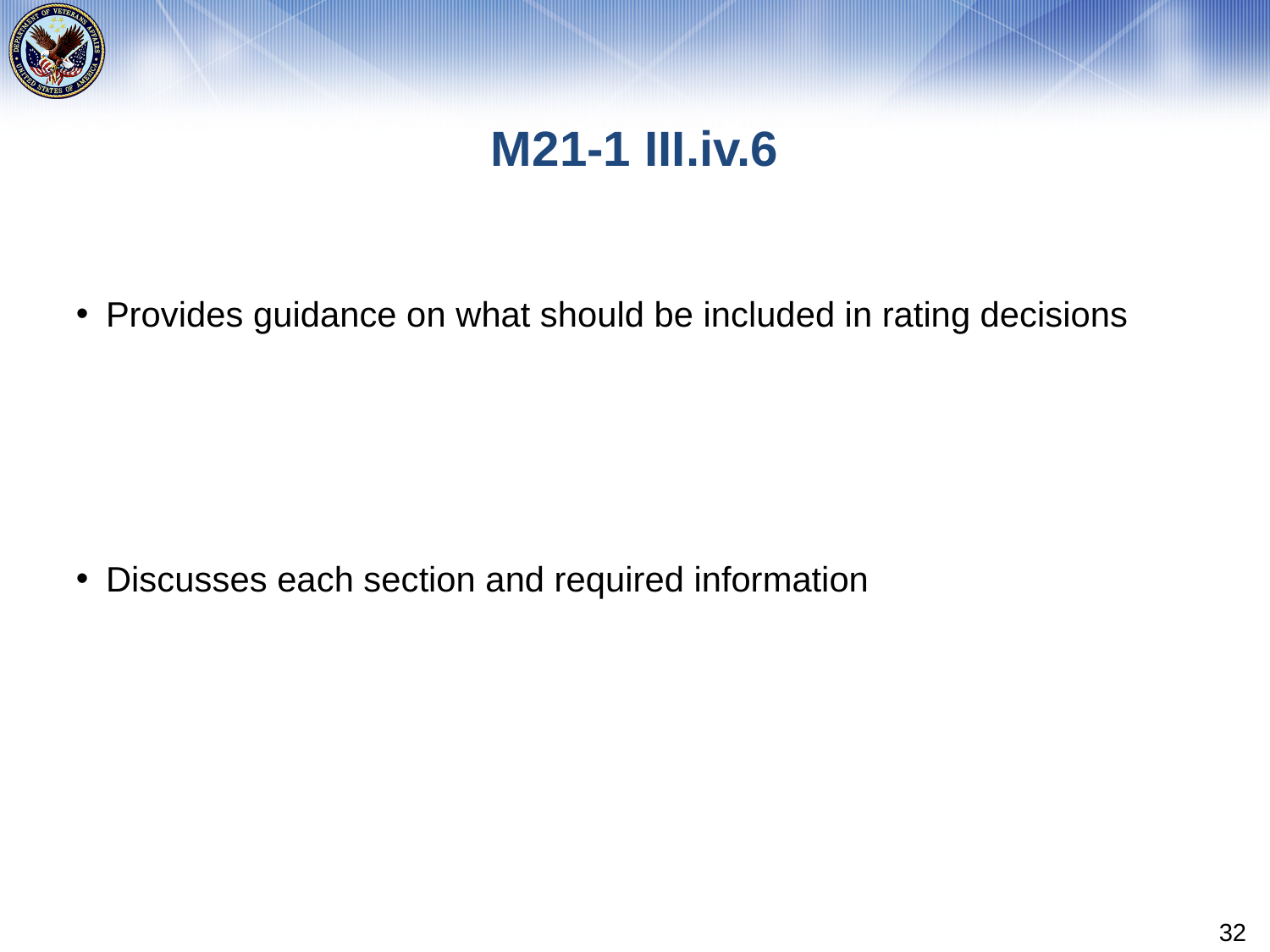

# M21-1 III.iv.6
Provides guidance on what should be included in rating decisions

Discusses each section and required information
32